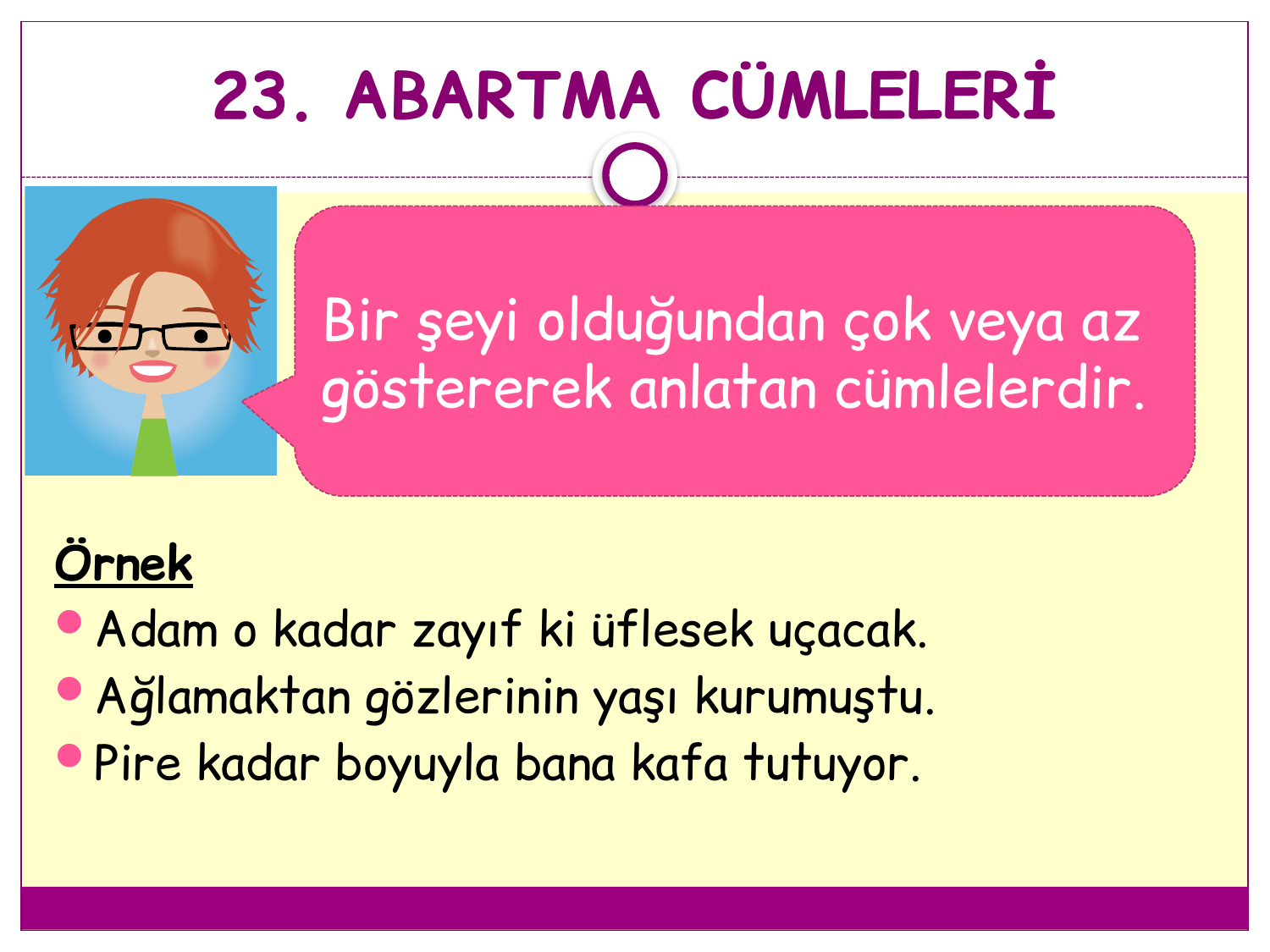

# 23. ABARTMA CÜMLELERİ
Bir şeyi olduğundan çok veya az göstererek anlatan cümlelerdir.
Örnek
Adam o kadar zayıf ki üflesek uçacak.
Ağlamaktan gözlerinin yaşı kurumuştu.
Pire kadar boyuyla bana kafa tutuyor.